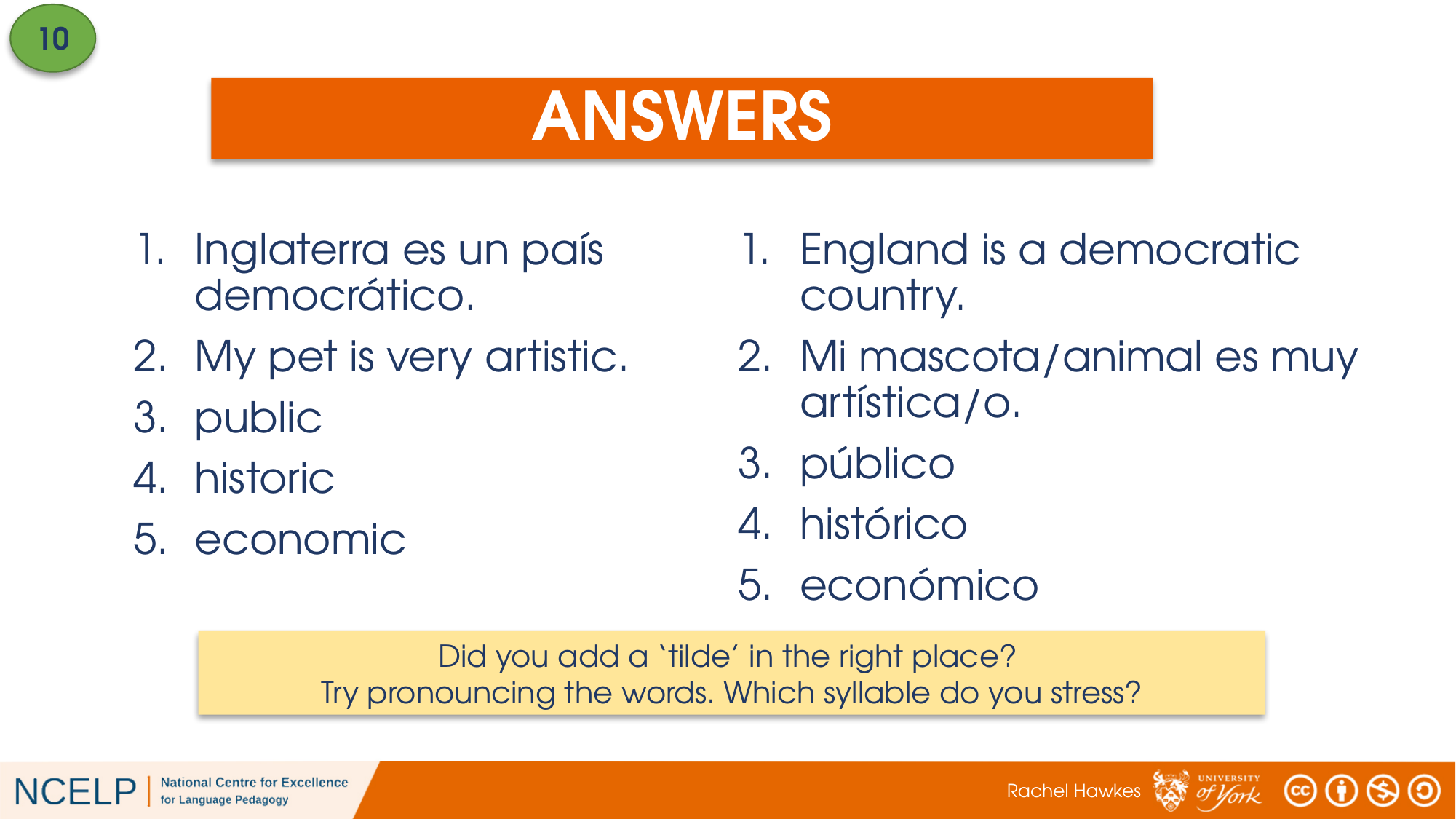

10
ANSWERS
Inglaterra es un país democrático.
My pet is very artistic.
public
historic
economic

England is a democratic country.
Mi mascota/animal es muy artística/o.
público
histórico
económico
Did you add a ‘tilde’ in the right place?
Try pronouncing the words. Which syllable do you stress?
Rachel Hawkes